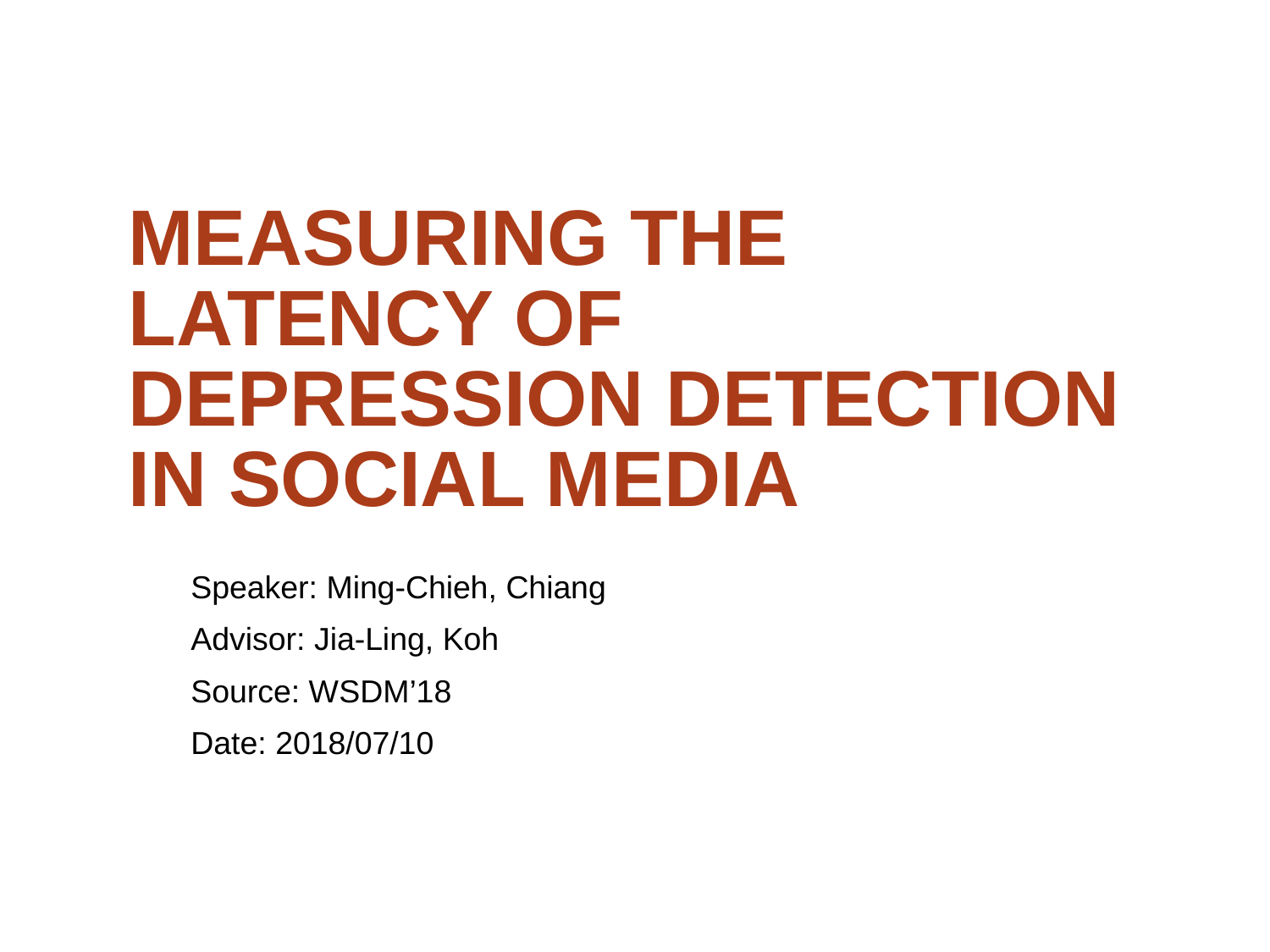

# Measuring the Latency of Depression Detection in Social Media
Speaker: Ming-Chieh, Chiang
Advisor: Jia-Ling, Koh
Source: WSDM’18
Date: 2018/07/10
1